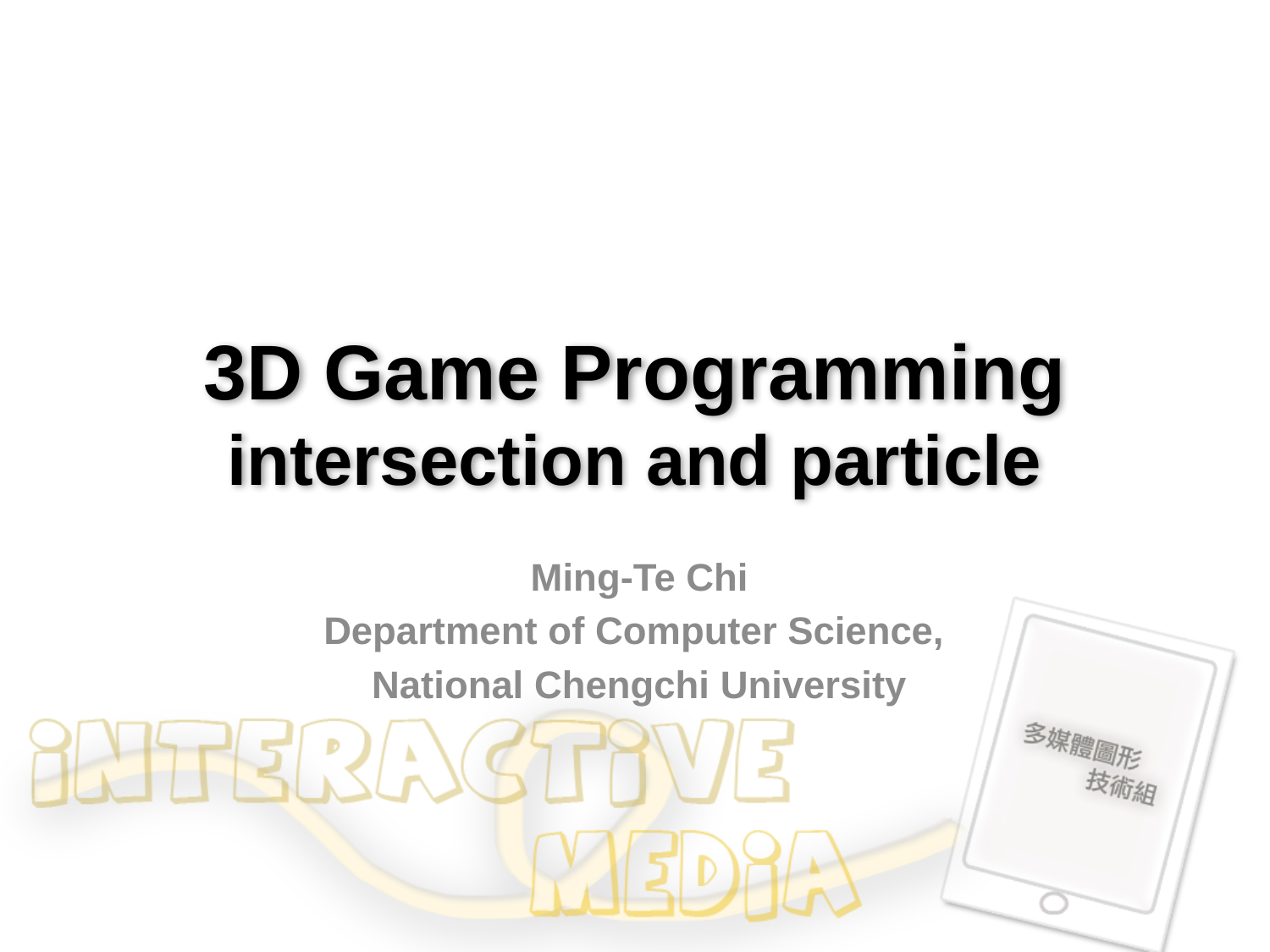

# 3D Game Programming intersection and particle
Ming-Te Chi
Department of Computer Science,
National Chengchi University